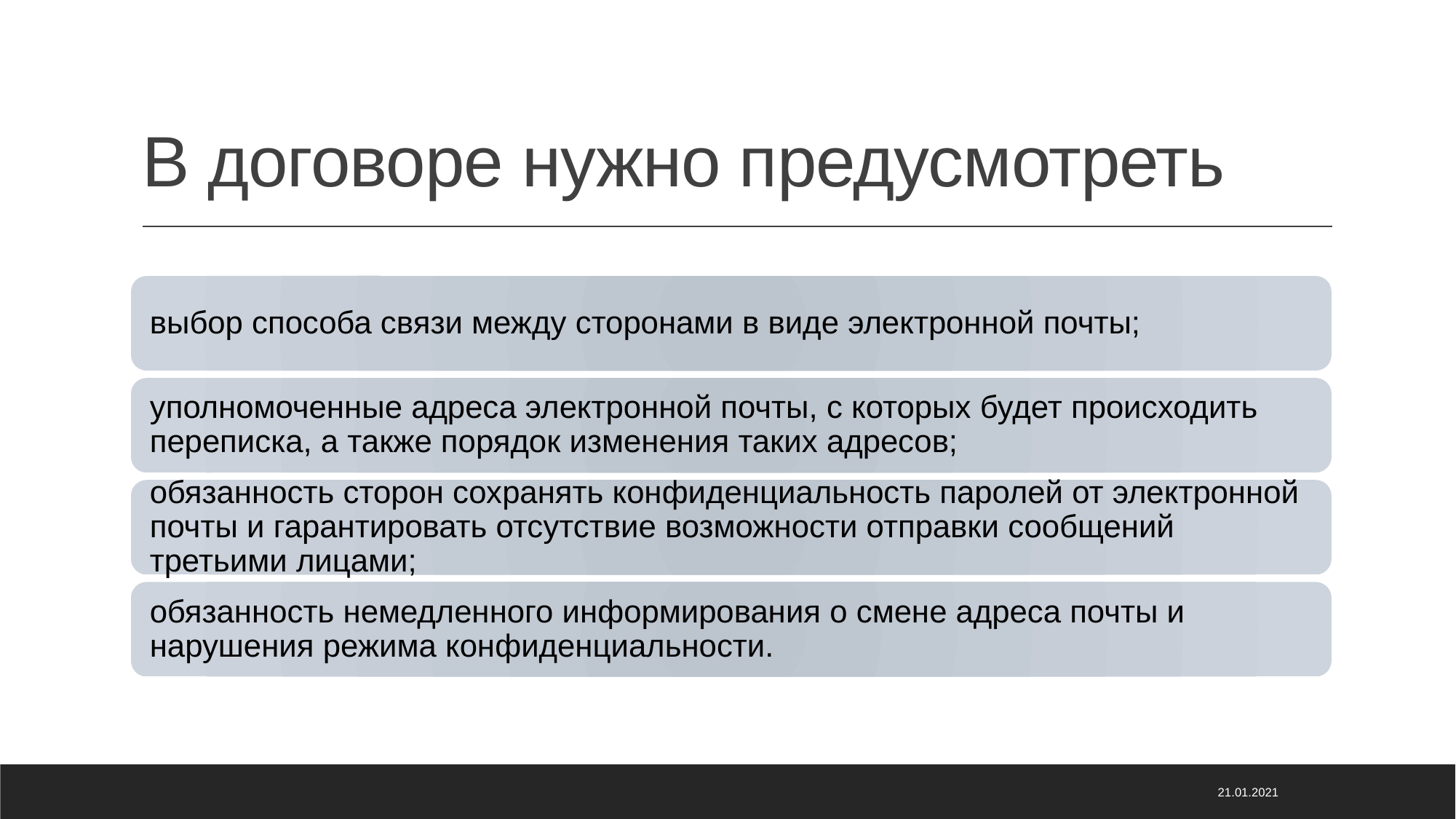

# В договоре нужно предусмотреть
выбор способа связи между сторонами в виде электронной почты;
уполномоченные адреса электронной почты, с которых будет происходить переписка, а также порядок изменения таких адресов;
обязанность сторон сохранять конфиденциальность паролей от электронной почты и гарантировать отсутствие возможности отправки сообщений третьими лицами;
обязанность немедленного информирования о смене адреса почты и нарушения режима конфиденциальности.
21.01.2021